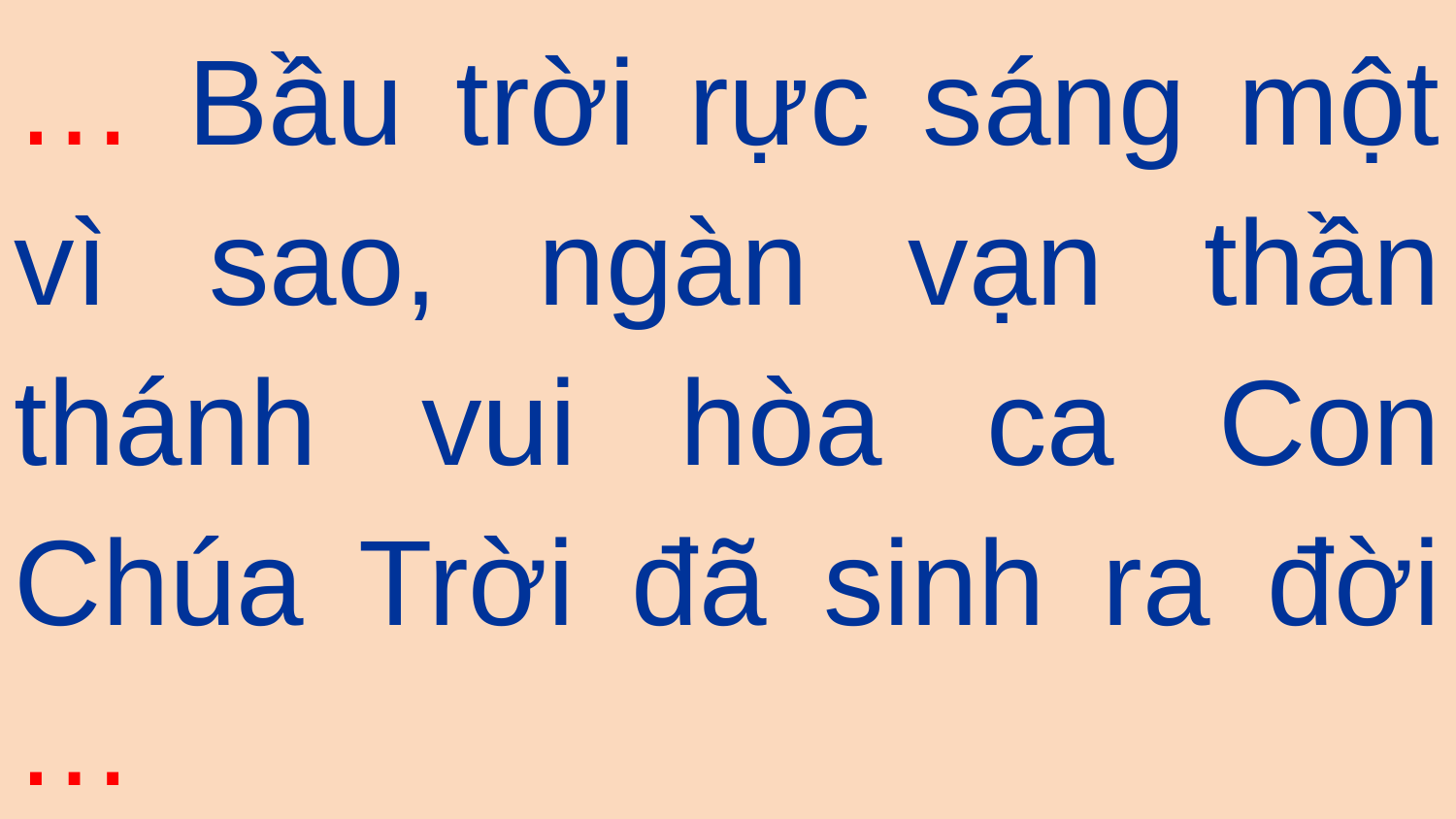

… Bầu trời rực sáng một vì sao, ngàn vạn thần thánh vui hòa ca Con Chúa Trời đã sinh ra đời …